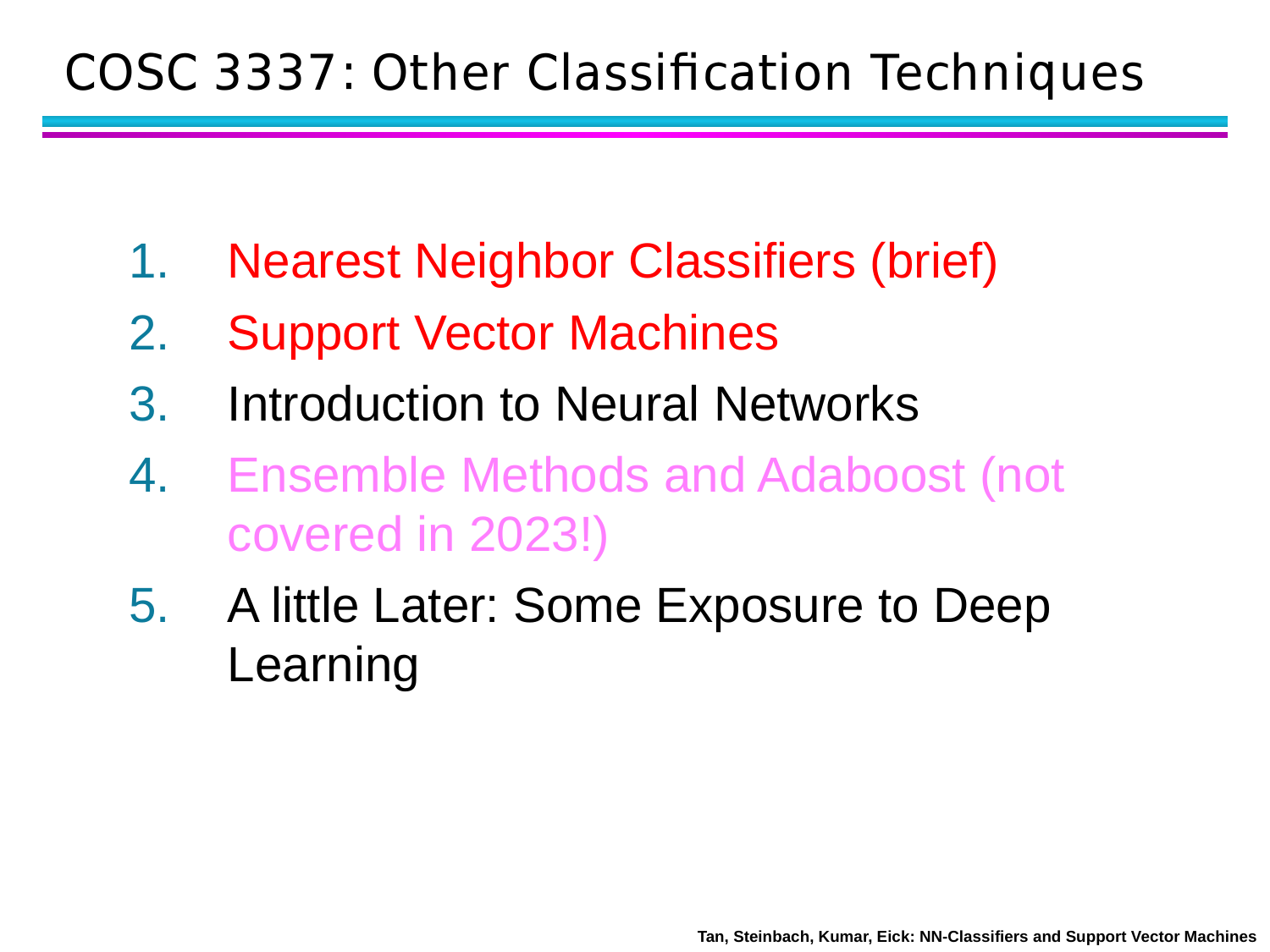

# COSC 3337: Other Classification Techniques

Nearest Neighbor Classifiers (brief)
Support Vector Machines
Introduction to Neural Networks
Ensemble Methods and Adaboost (not covered in 2023!)
A little Later: Some Exposure to Deep Learning